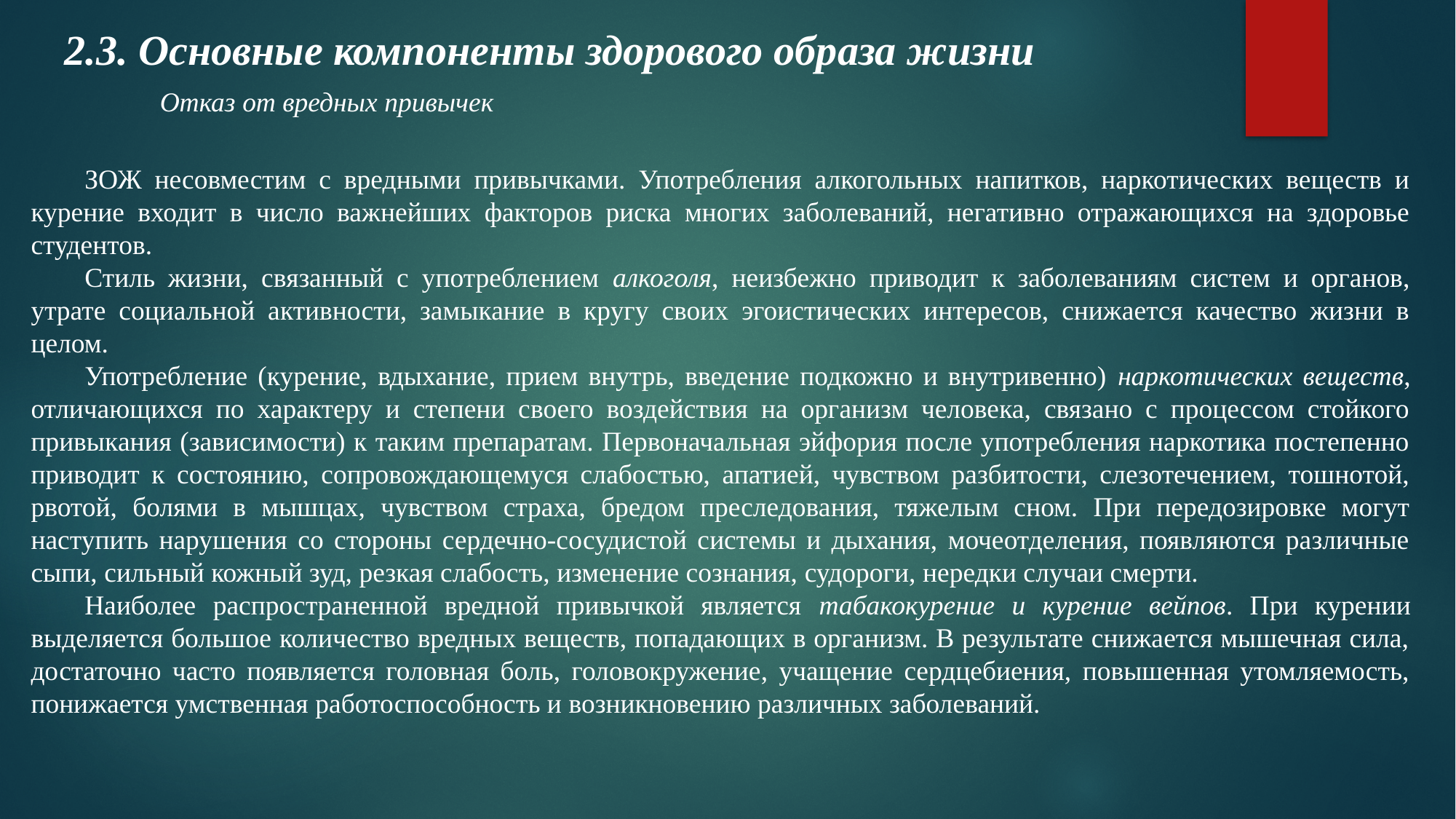

2.3. Основные компоненты здорового образа жизни
Отказ от вредных привычек
ЗОЖ несовместим с вредными привычками. Употребления алкогольных напитков, наркотических веществ и курение входит в число важнейших факторов риска многих заболеваний, негативно отражающихся на здоровье студентов.
Стиль жизни, связанный с употреблением алкоголя, неизбежно приводит к заболеваниям систем и органов, утрате социальной активности, замыкание в кругу своих эгоистических интересов, снижается качество жизни в целом.
Употребление (курение, вдыхание, прием внутрь, введение подкожно и внутривенно) наркотических веществ, отличающихся по характеру и степени своего воздействия на организм человека, связано с процессом стойкого привыкания (зависимости) к таким препаратам. Первоначальная эйфория после употребления наркотика постепенно приводит к состоянию, сопровождающемуся слабостью, апатией, чувством разбитости, слезотечением, тошнотой, рвотой, болями в мышцах, чувством страха, бредом преследования, тяжелым сном. При передозировке могут наступить нарушения со стороны сердечно-сосудистой системы и дыхания, мочеотделения, появляются различные сыпи, сильный кожный зуд, резкая слабость, изменение сознания, судороги, нередки случаи смерти.
Наиболее распространенной вредной привычкой является табакокурение и курение вейпов. При курении выделяется большое количество вредных веществ, попадающих в организм. В результате снижается мышечная сила, достаточно часто появляется головная боль, головокружение, учащение сердцебиения, повышенная утомляемость, понижается умственная работоспособность и возникновению различных заболеваний.